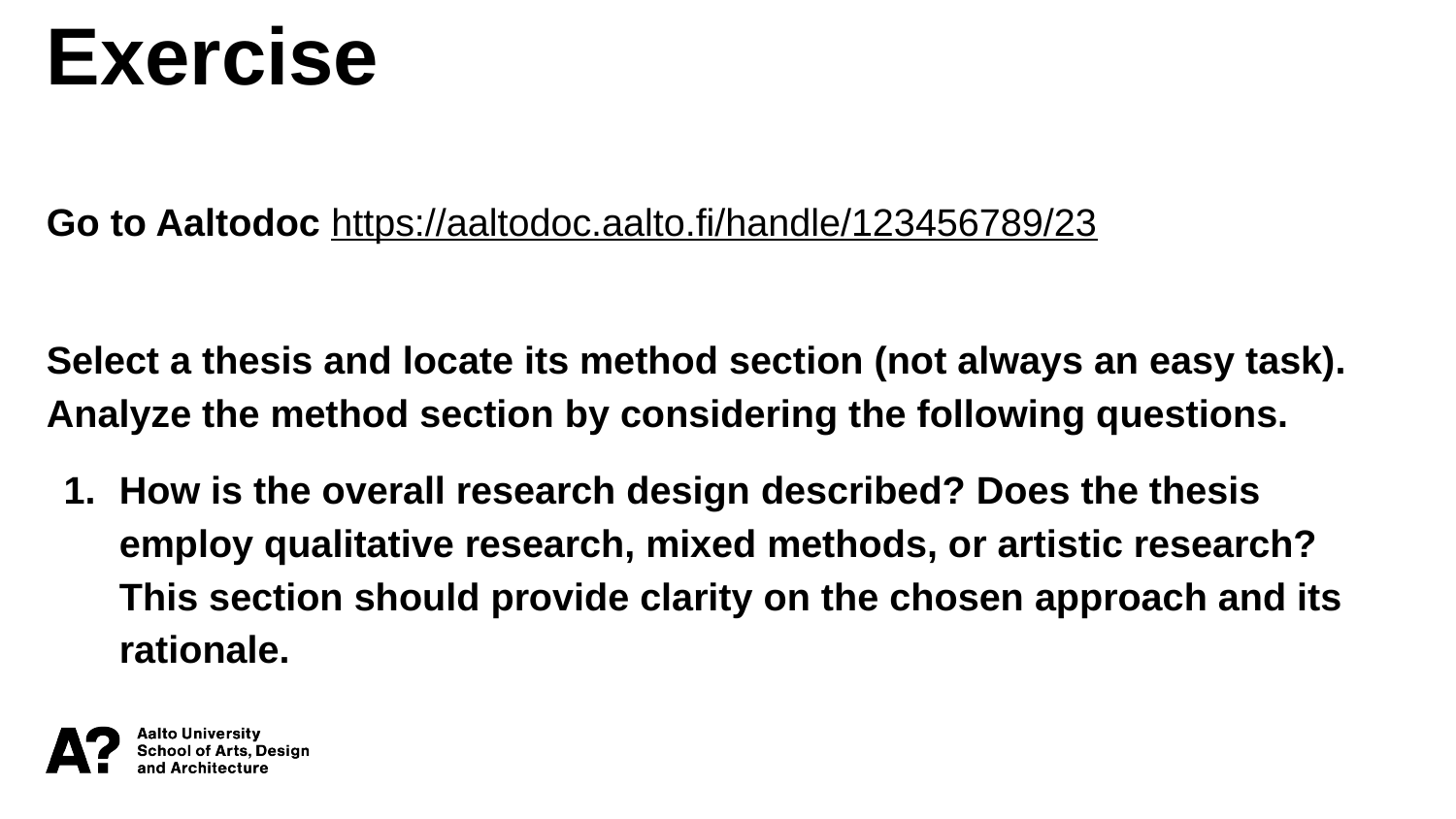

Exercise
Go to Aaltodoc https://aaltodoc.aalto.fi/handle/123456789/23

Select a thesis and locate its method section (not always an easy task). Analyze the method section by considering the following questions.
How is the overall research design described? Does the thesis employ qualitative research, mixed methods, or artistic research? This section should provide clarity on the chosen approach and its rationale.